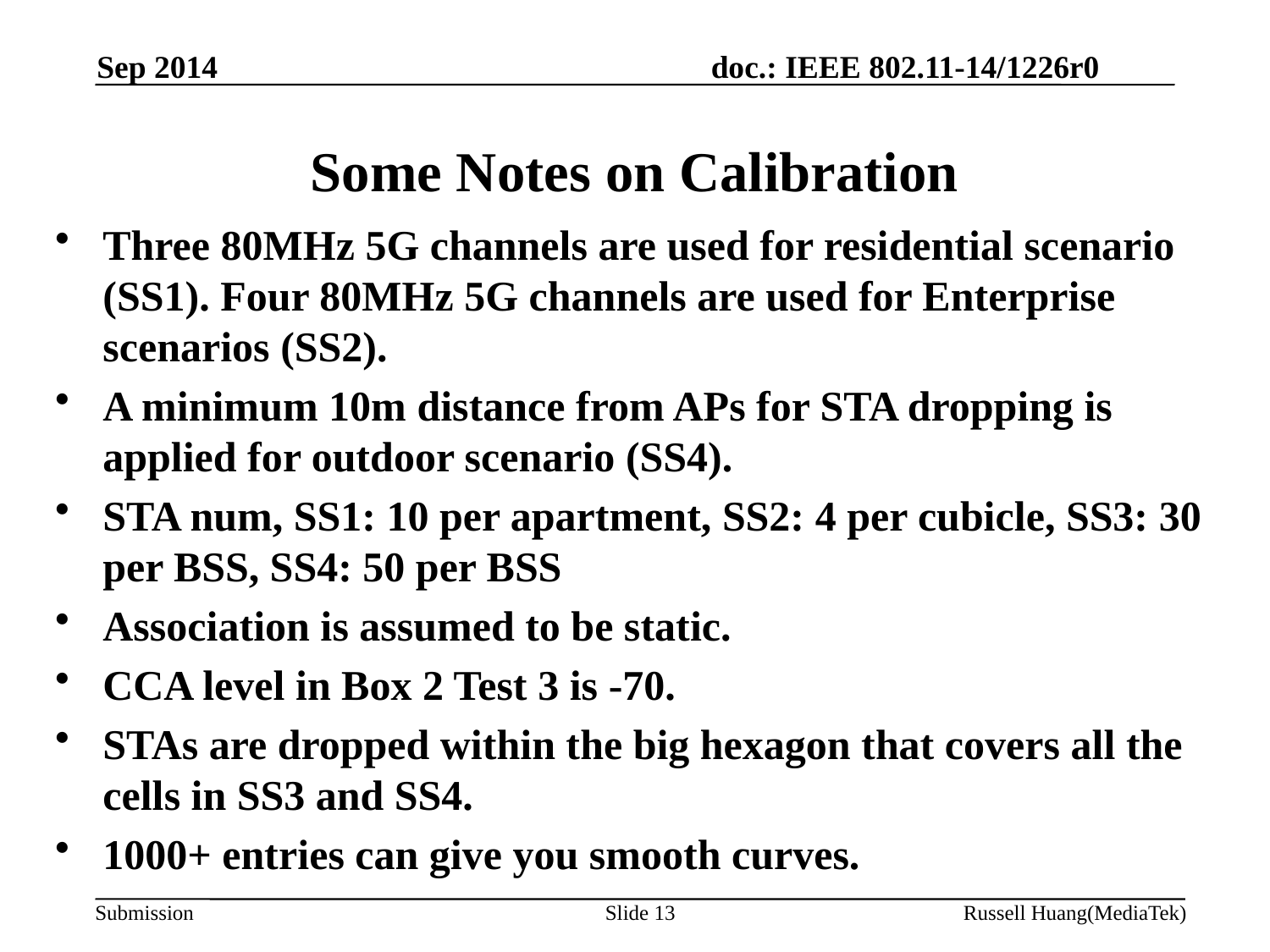

Sep 2014
# Some Notes on Calibration
Three 80MHz 5G channels are used for residential scenario (SS1). Four 80MHz 5G channels are used for Enterprise scenarios (SS2).
A minimum 10m distance from APs for STA dropping is applied for outdoor scenario (SS4).
STA num, SS1: 10 per apartment, SS2: 4 per cubicle, SS3: 30 per BSS, SS4: 50 per BSS
Association is assumed to be static.
CCA level in Box 2 Test 3 is -70.
STAs are dropped within the big hexagon that covers all the cells in SS3 and SS4.
1000+ entries can give you smooth curves.
Slide 13
Russell Huang(MediaTek)